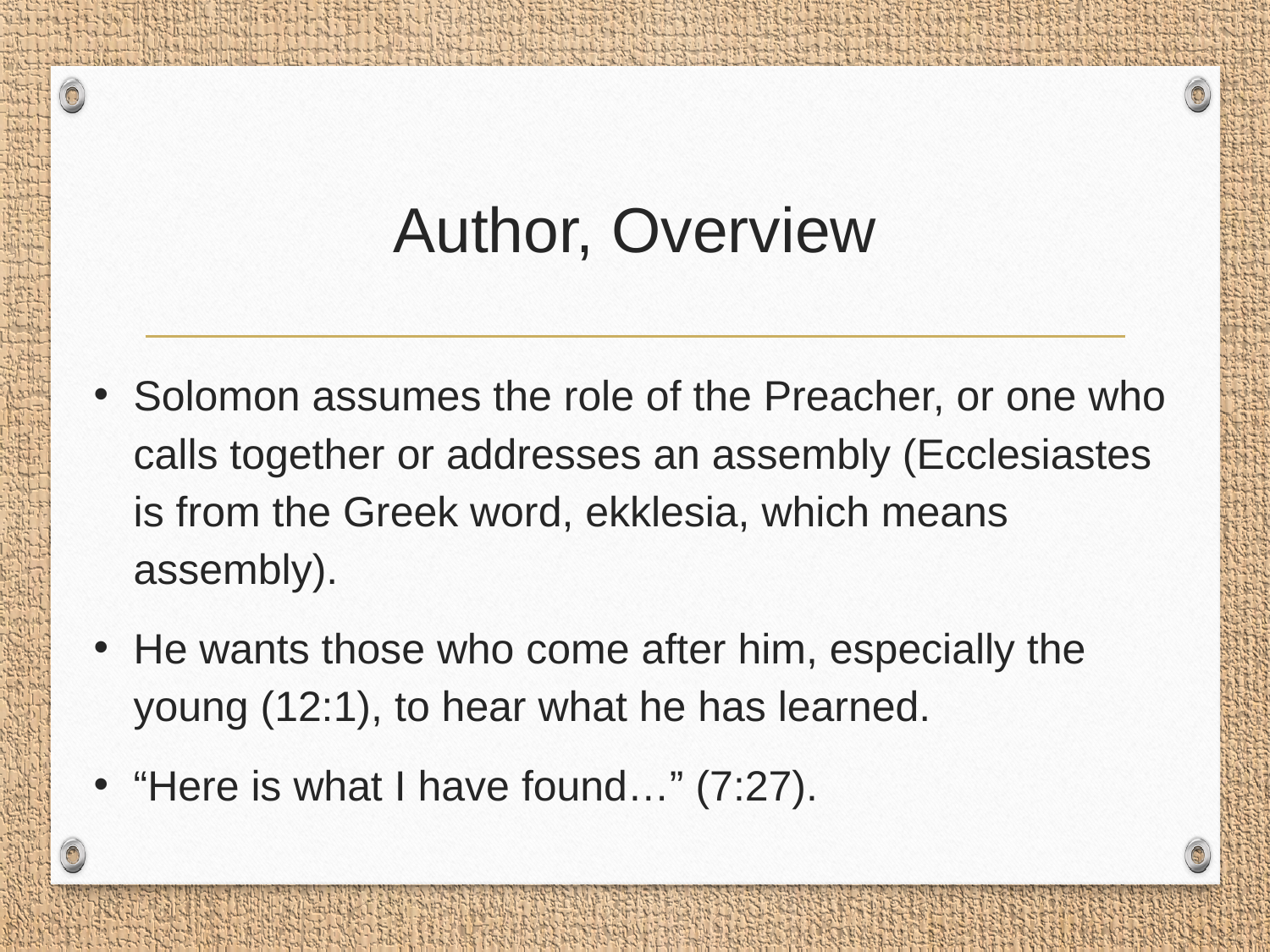

# Author, Overview
Solomon assumes the role of the Preacher, or one who calls together or addresses an assembly (Ecclesiastes is from the Greek word, ekklesia, which means assembly).
He wants those who come after him, especially the young (12:1), to hear what he has learned.
“Here is what I have found…” (7:27).